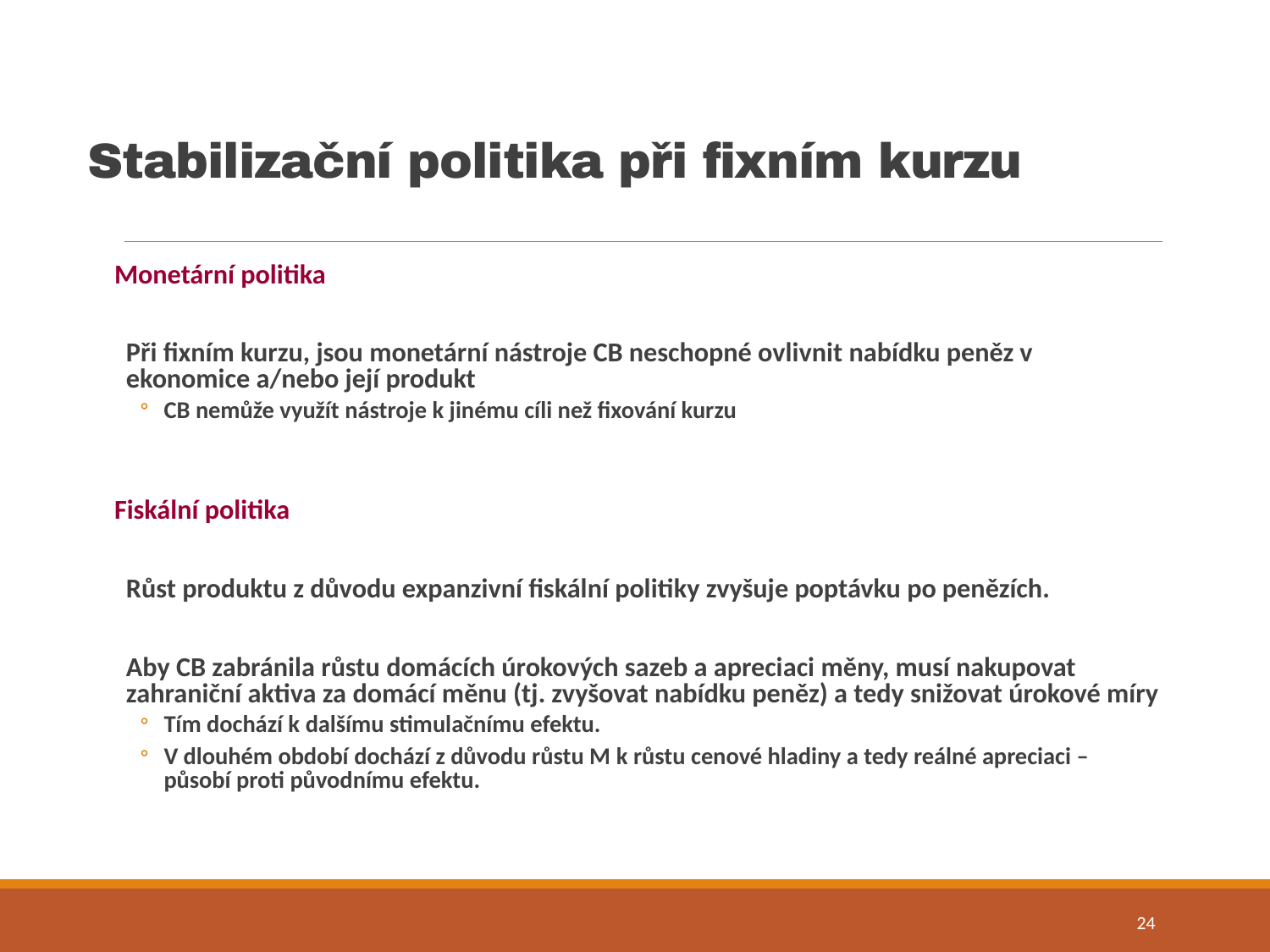

# Stabilizační politika při fixním kurzu
Monetární politika

Při fixním kurzu, jsou monetární nástroje CB neschopné ovlivnit nabídku peněz v ekonomice a/nebo její produkt
CB nemůže využít nástroje k jinému cíli než fixování kurzu

Fiskální politika

Růst produktu z důvodu expanzivní fiskální politiky zvyšuje poptávku po penězích.

Aby CB zabránila růstu domácích úrokových sazeb a apreciaci měny, musí nakupovat zahraniční aktiva za domácí měnu (tj. zvyšovat nabídku peněz) a tedy snižovat úrokové míry
Tím dochází k dalšímu stimulačnímu efektu.
V dlouhém období dochází z důvodu růstu M k růstu cenové hladiny a tedy reálné apreciaci – působí proti původnímu efektu.

24